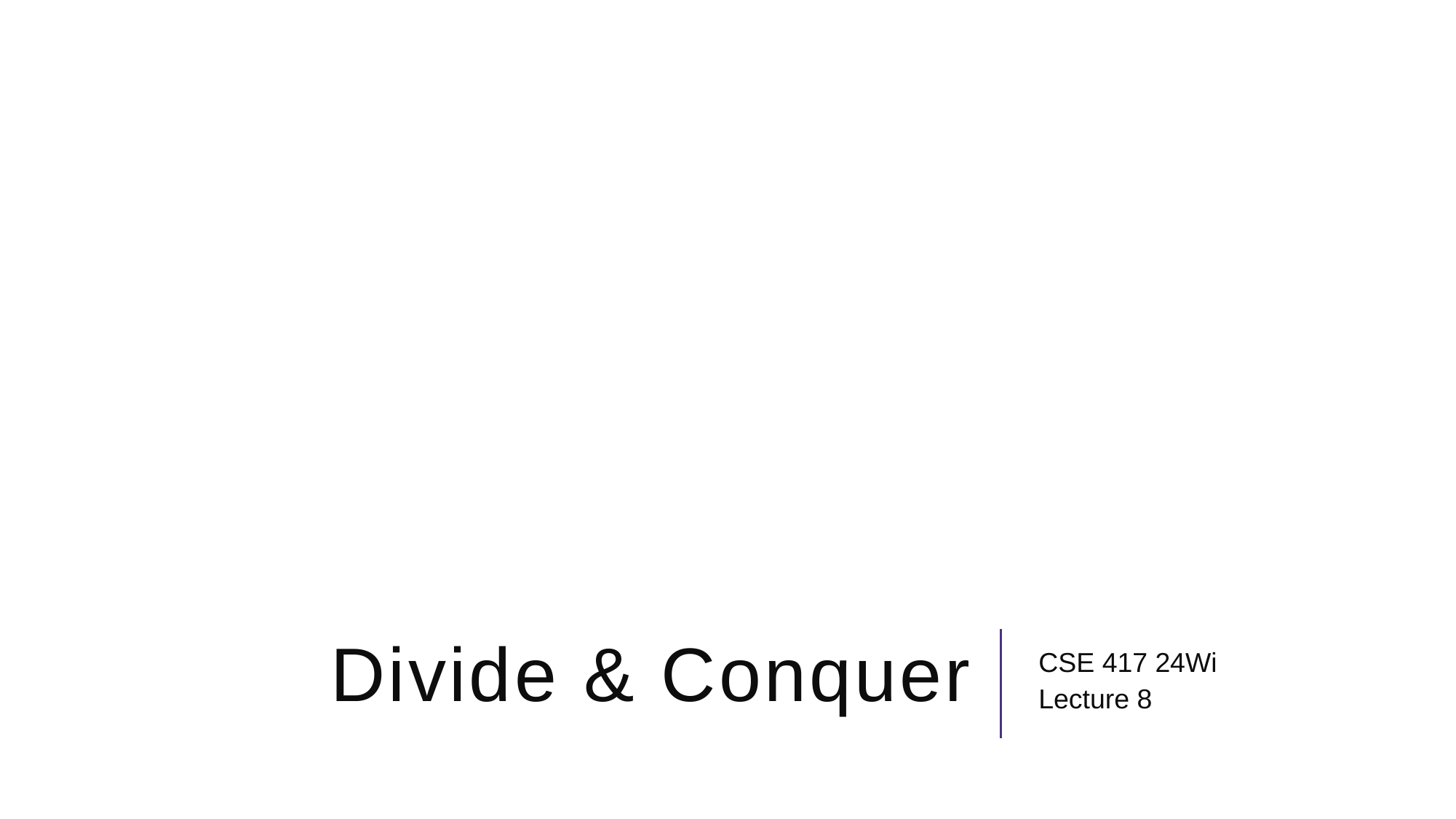

# Divide & Conquer
CSE 417 24Wi
Lecture 8